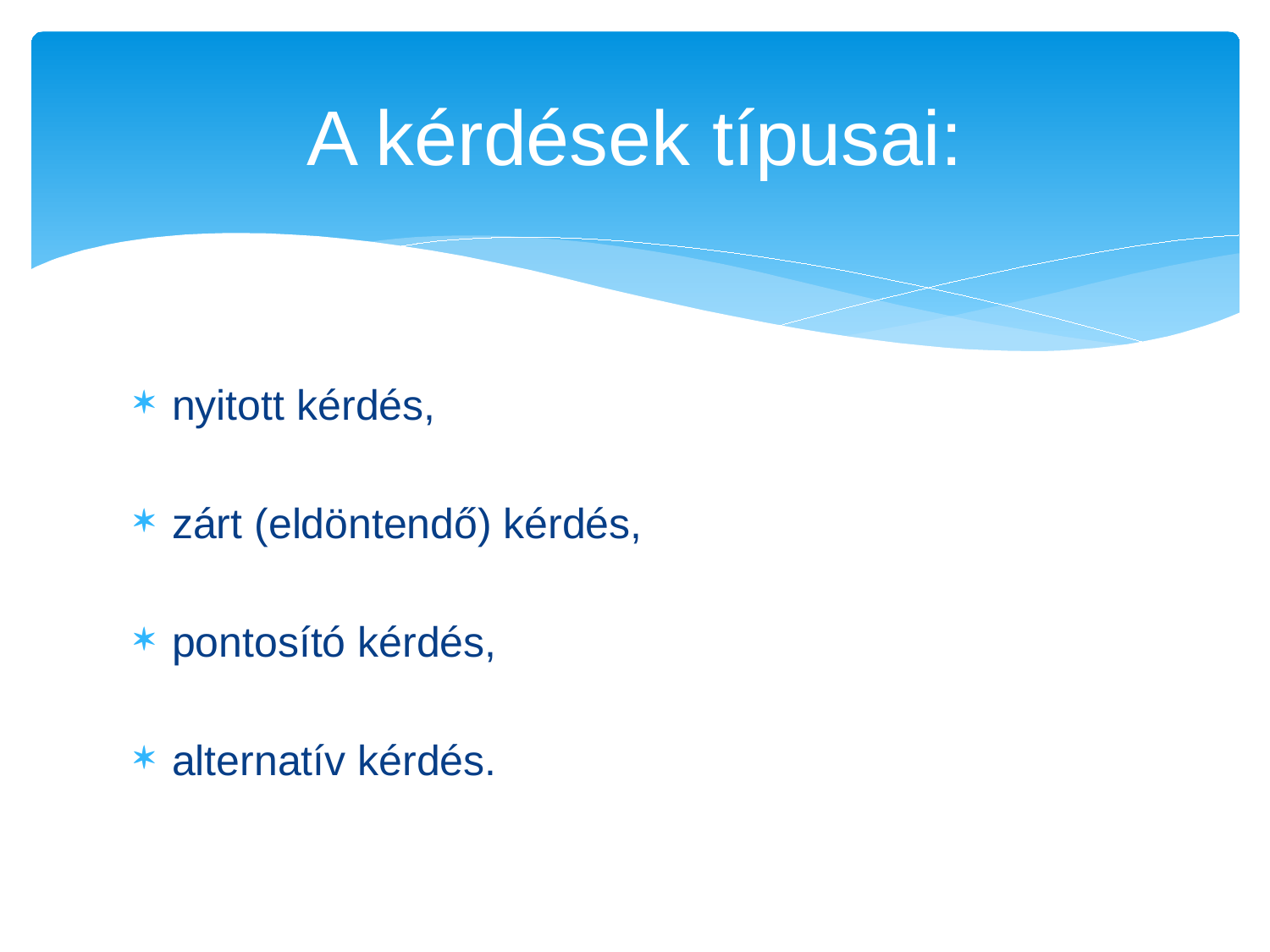

# A kérdések típusai:
nyitott kérdés,

zárt (eldöntendő) kérdés,

pontosító kérdés,

alternatív kérdés.